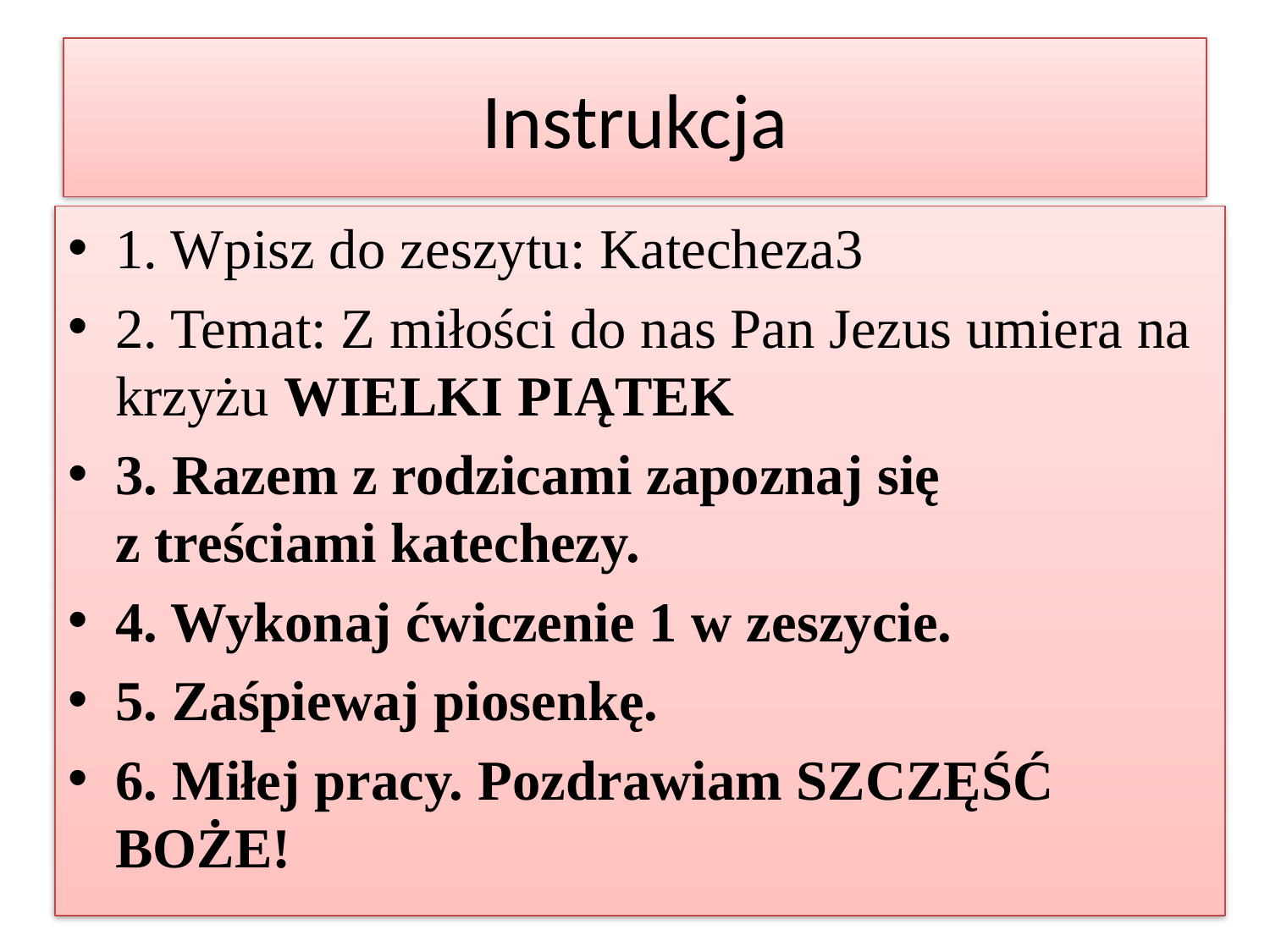

# Instrukcja
1. Wpisz do zeszytu: Katecheza3
2. Temat: Z miłości do nas Pan Jezus umiera na krzyżu WIELKI PIĄTEK
3. Razem z rodzicami zapoznaj się
z treściami katechezy.
4. Wykonaj ćwiczenie 1 w zeszycie.
5. Zaśpiewaj piosenkę.
6. Miłej pracy. Pozdrawiam SZCZĘŚĆ BOŻE!